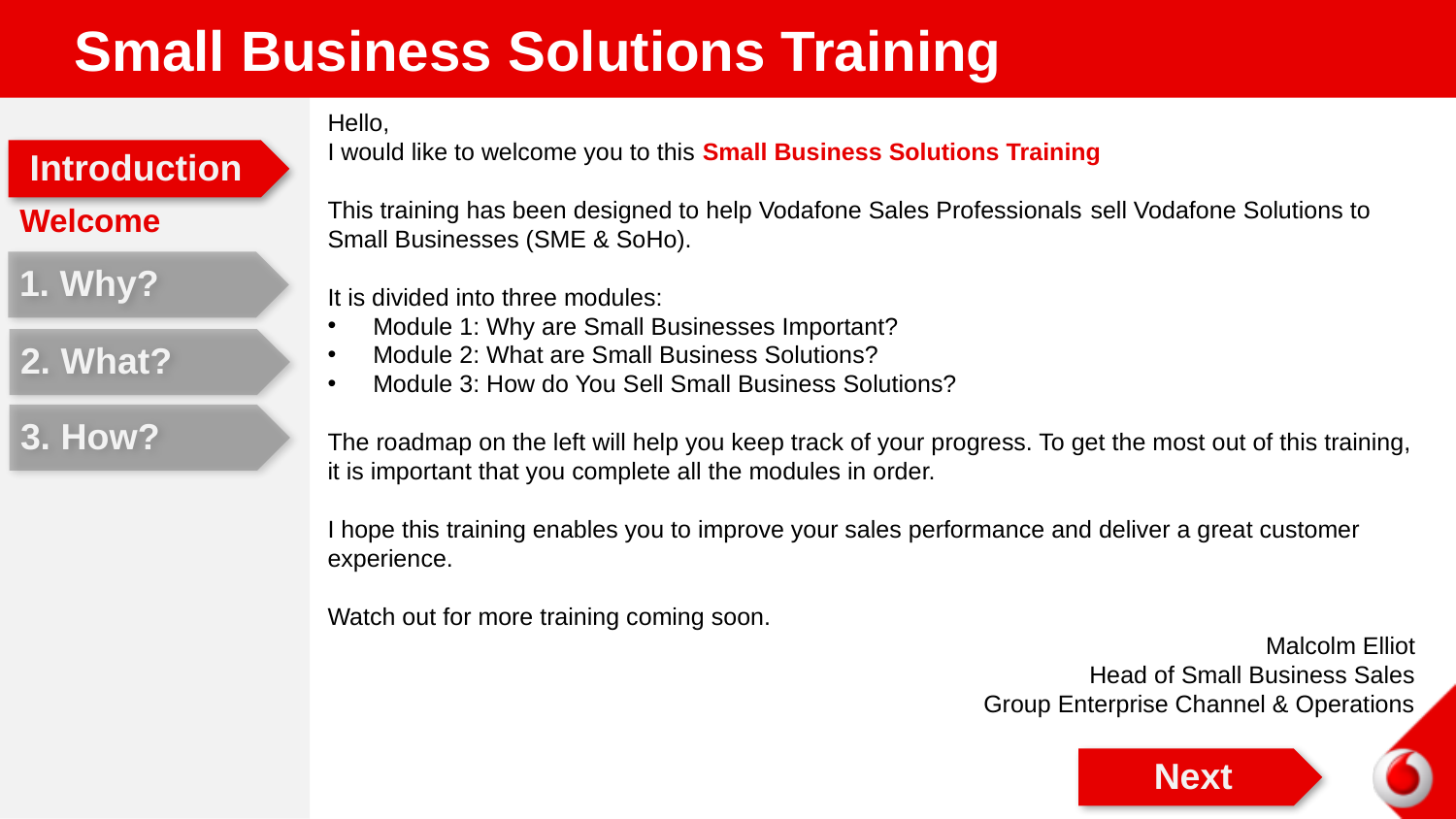

Small Business Solutions Training

Hello,
I would like to welcome you to this Small Business Solutions Training

This training has been designed to help Vodafone Sales Professionals sell Vodafone Solutions to Small Businesses (SME & SoHo).

It is divided into three modules:
Module 1: Why are Small Businesses Important?
Module 2: What are Small Business Solutions?
Module 3: How do You Sell Small Business Solutions?

The roadmap on the left will help you keep track of your progress. To get the most out of this training, it is important that you complete all the modules in order.

I hope this training enables you to improve your sales performance and deliver a great customer experience.

Watch out for more training coming soon.
Malcolm Elliot
Head of Small Business Sales
Group Enterprise Channel & Operations
  Introduction
Welcome
 1. Why?
 2. What?
 3. How?
Next